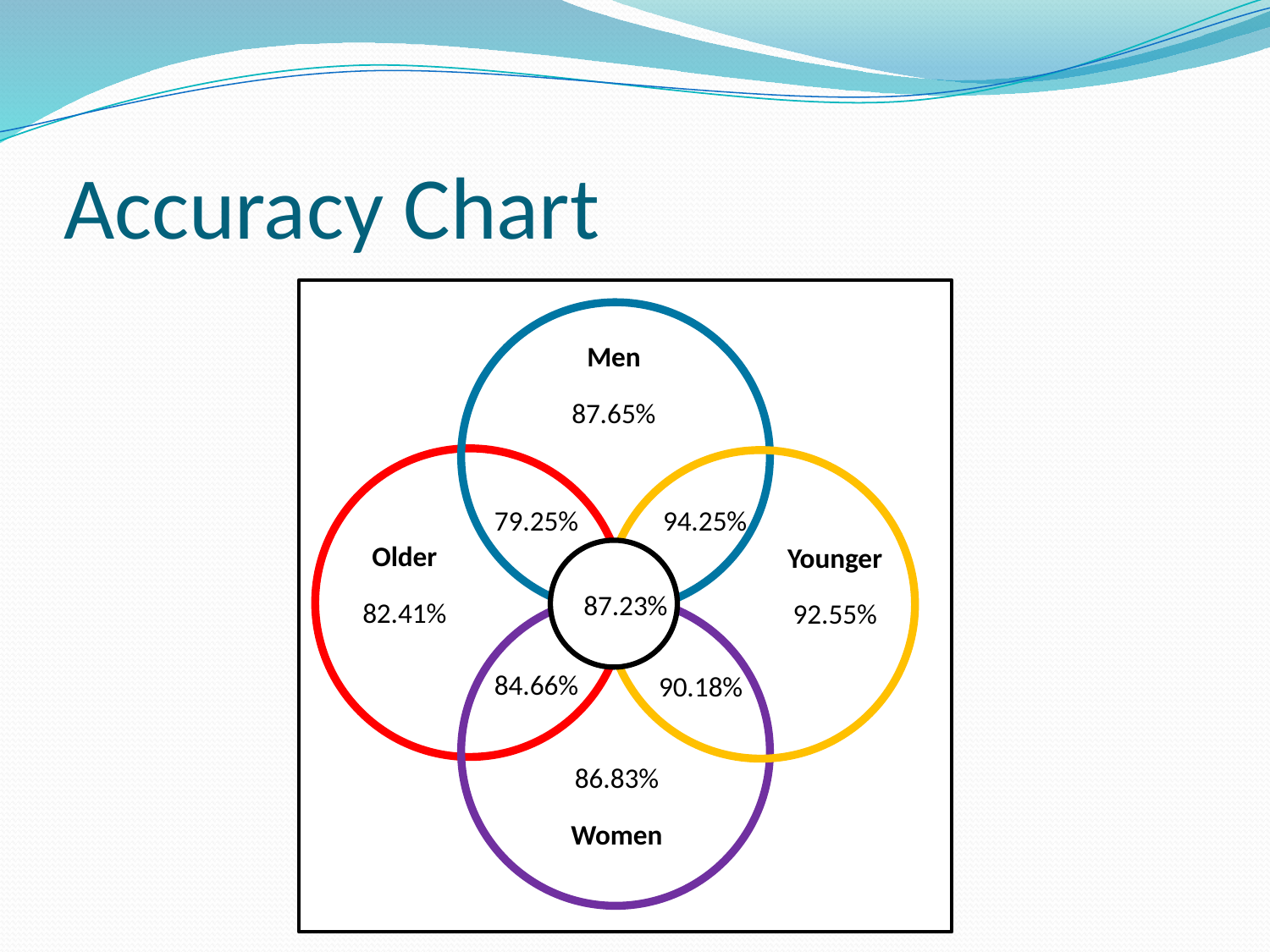

# Accuracy Chart

Men
87.65%

79.25%
94.25%
Older
82.41%
Younger
92.55%

87.23%

84.66%
90.18%
86.83%
Women